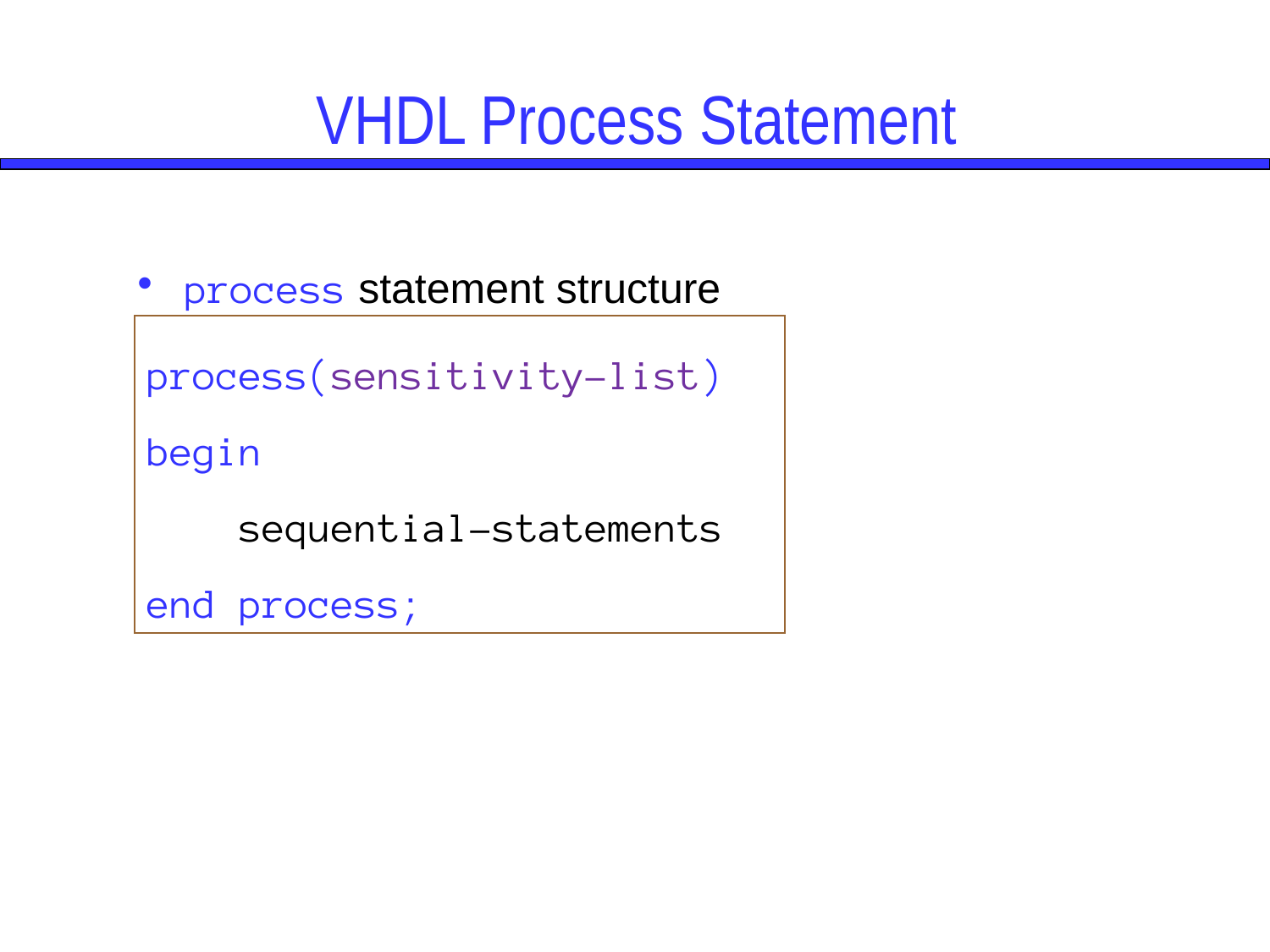

# VHDL Process Statement

process statement structure
process(sensitivity-list)
begin
    sequential-statements
end process;